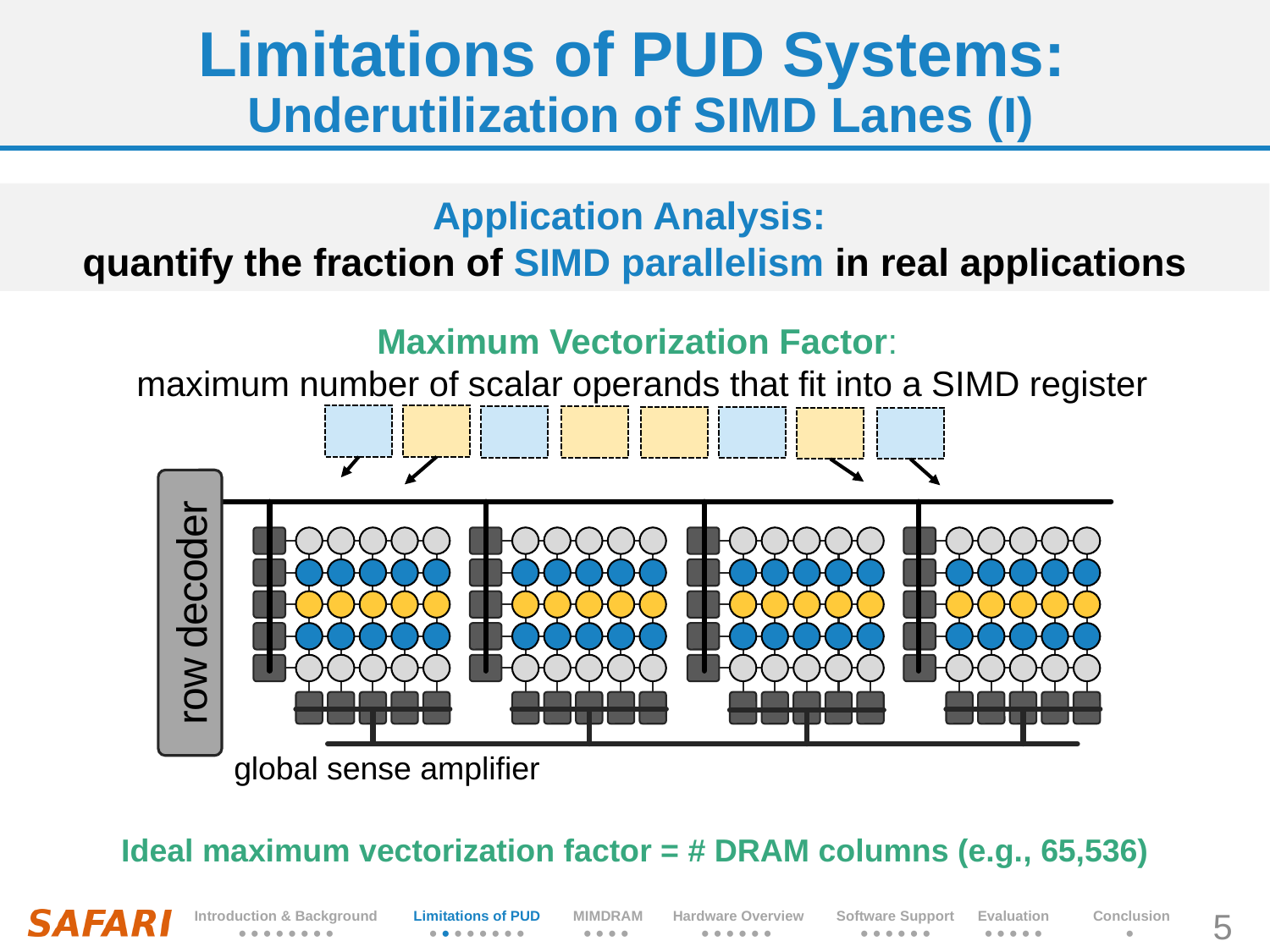

# Limitations of PUD Systems: Underutilization of SIMD Lanes (I)
Application Analysis:
quantify the fraction of SIMD parallelism in real applications
Maximum Vectorization Factor:
maximum number of scalar operands that fit into a SIMD register

row decoder
global sense amplifier
Ideal maximum vectorization factor = # DRAM columns (e.g., 65,536)
| Introduction & Background | Limitations of PUD | MIMDRAM | Hardware Overview | Software Support | Evaluation | Conclusion |
| --- | --- | --- | --- | --- | --- | --- |
| ● ● ● ● ● ● ● ● | ● ● ● ● ● ● ● ● | ● ● ● ● | ● ● ● ● ● ● | ● ● ● ● ● ● | ● ● ● ● ● | ● |